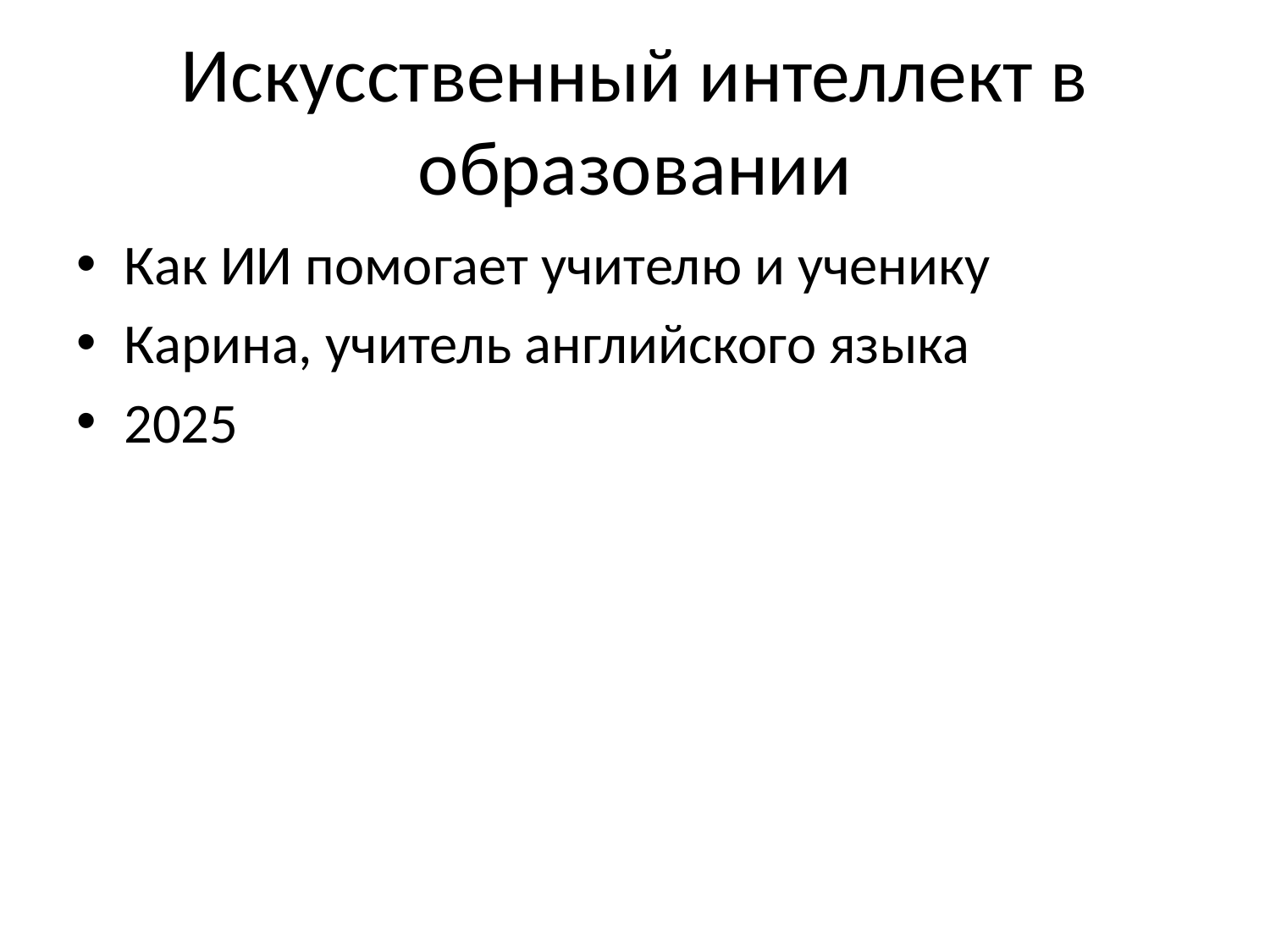

# Искусственный интеллект в образовании
Как ИИ помогает учителю и ученику
Карина, учитель английского языка
2025